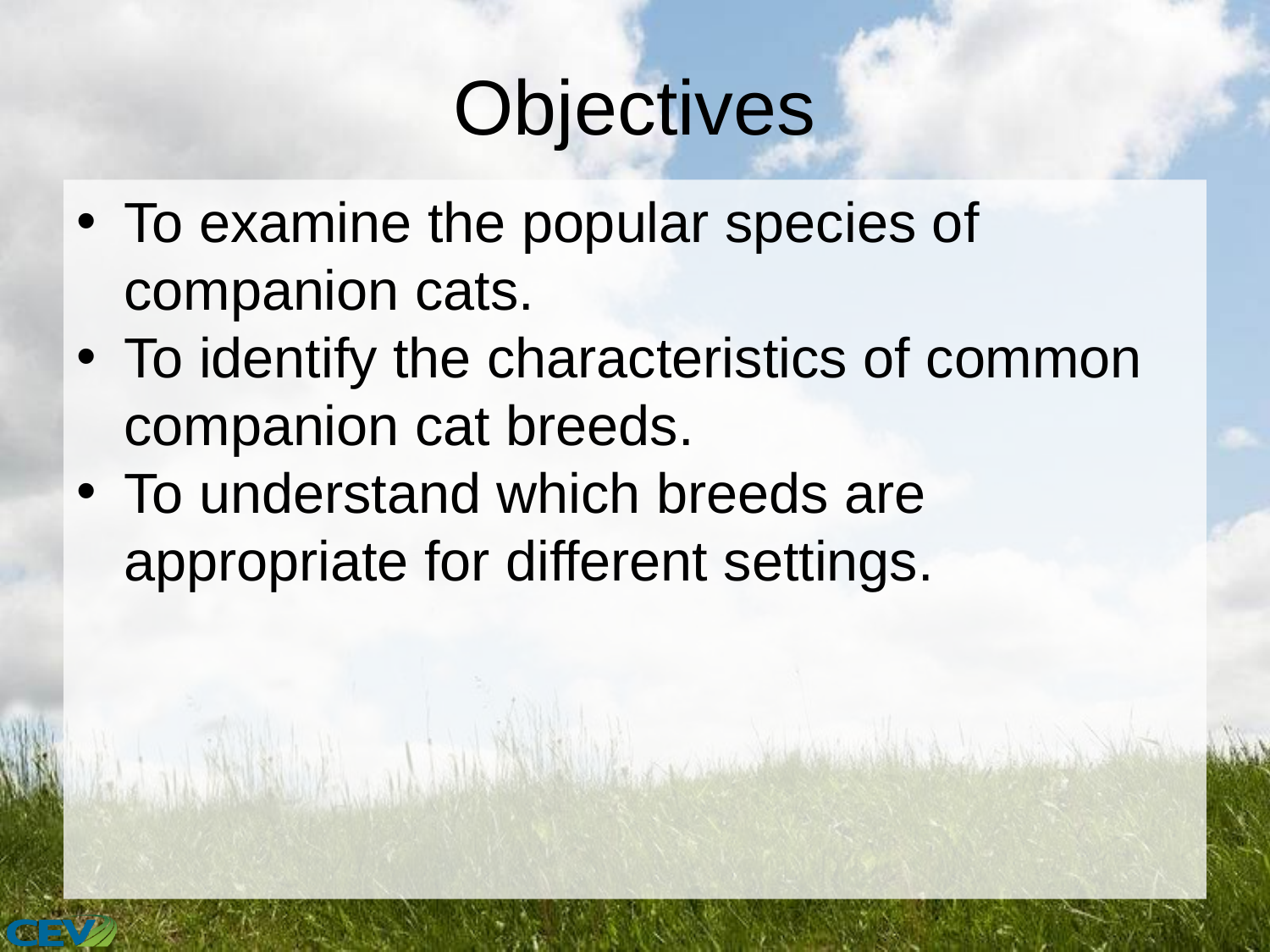

# Objectives
To examine the popular species of companion cats.
To identify the characteristics of common companion cat breeds.
To understand which breeds are appropriate for different settings.